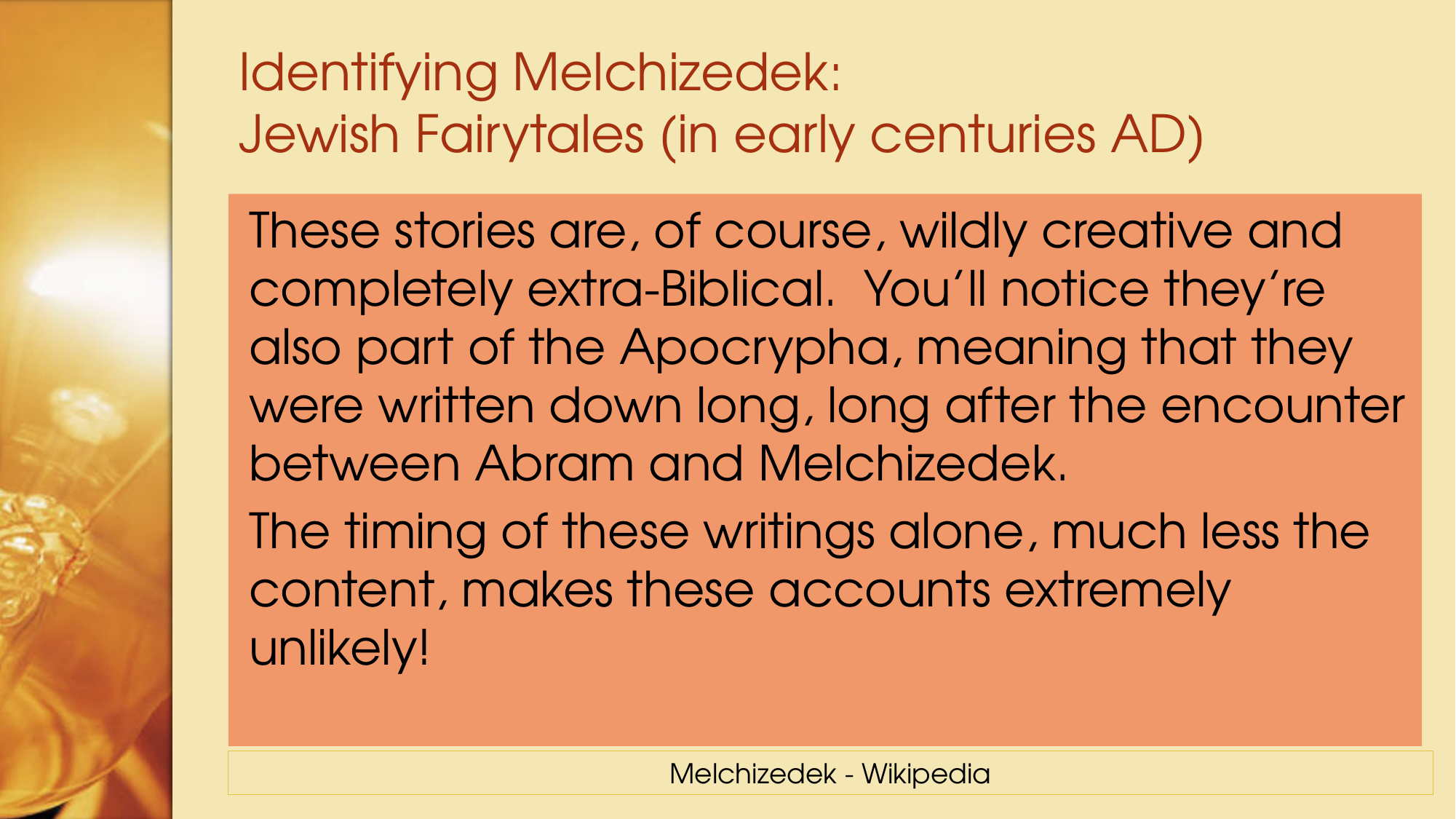

# Identifying Melchizedek: Jewish Fairytales (in early centuries AD)
These stories are, of course, wildly creative and completely extra-Biblical.  You’ll notice they’re also part of the Apocrypha, meaning that they were written down long, long after the encounter between Abram and Melchizedek.
The timing of these writings alone, much less the content, makes these accounts extremely unlikely!
Melchizedek - Wikipedia